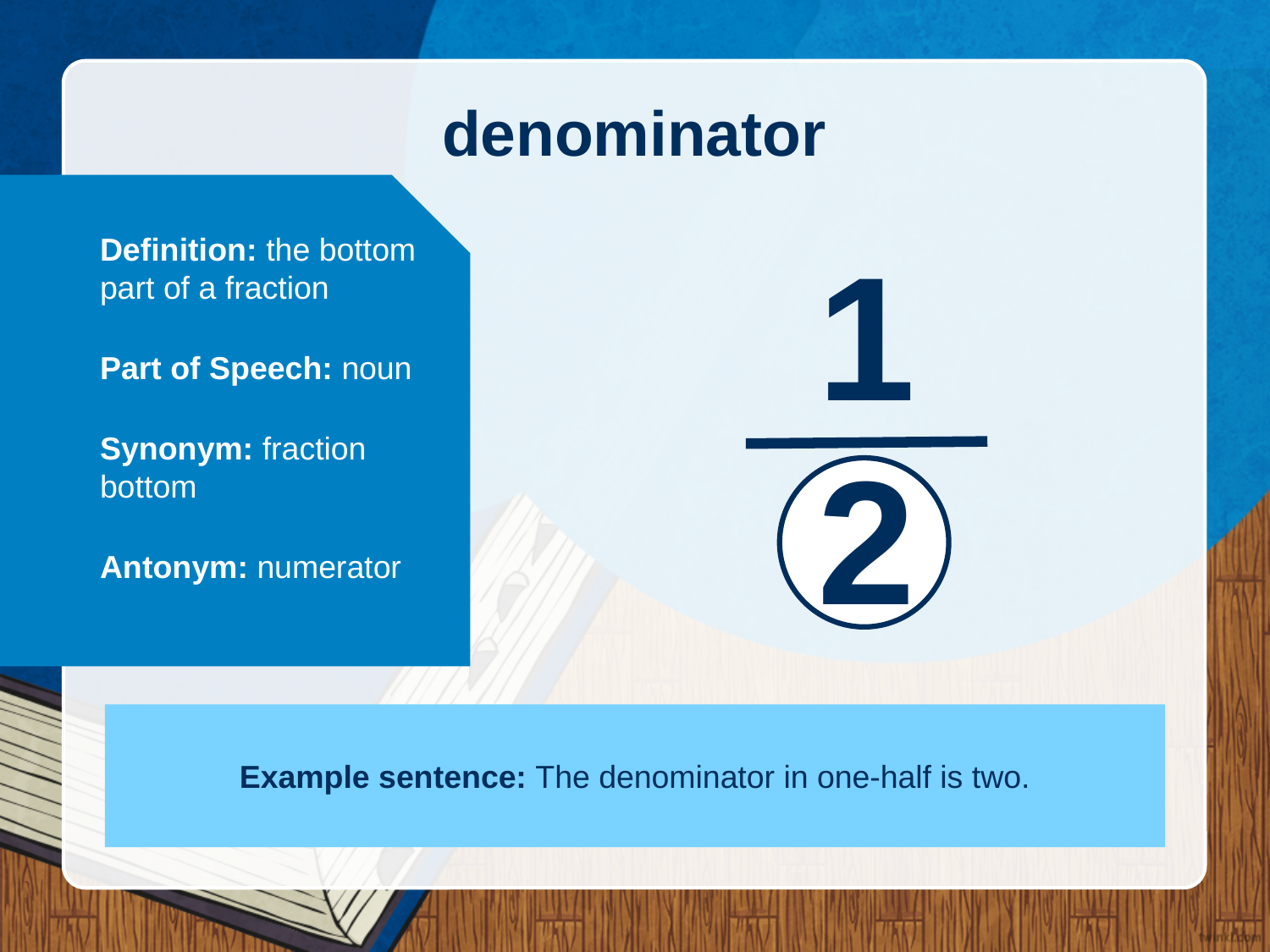

# denominator
Definition: the bottom part of a fraction
Part of Speech: noun
Synonym: fraction bottom
Antonym: numerator
1
2

Example sentence: The denominator in one-half is two.